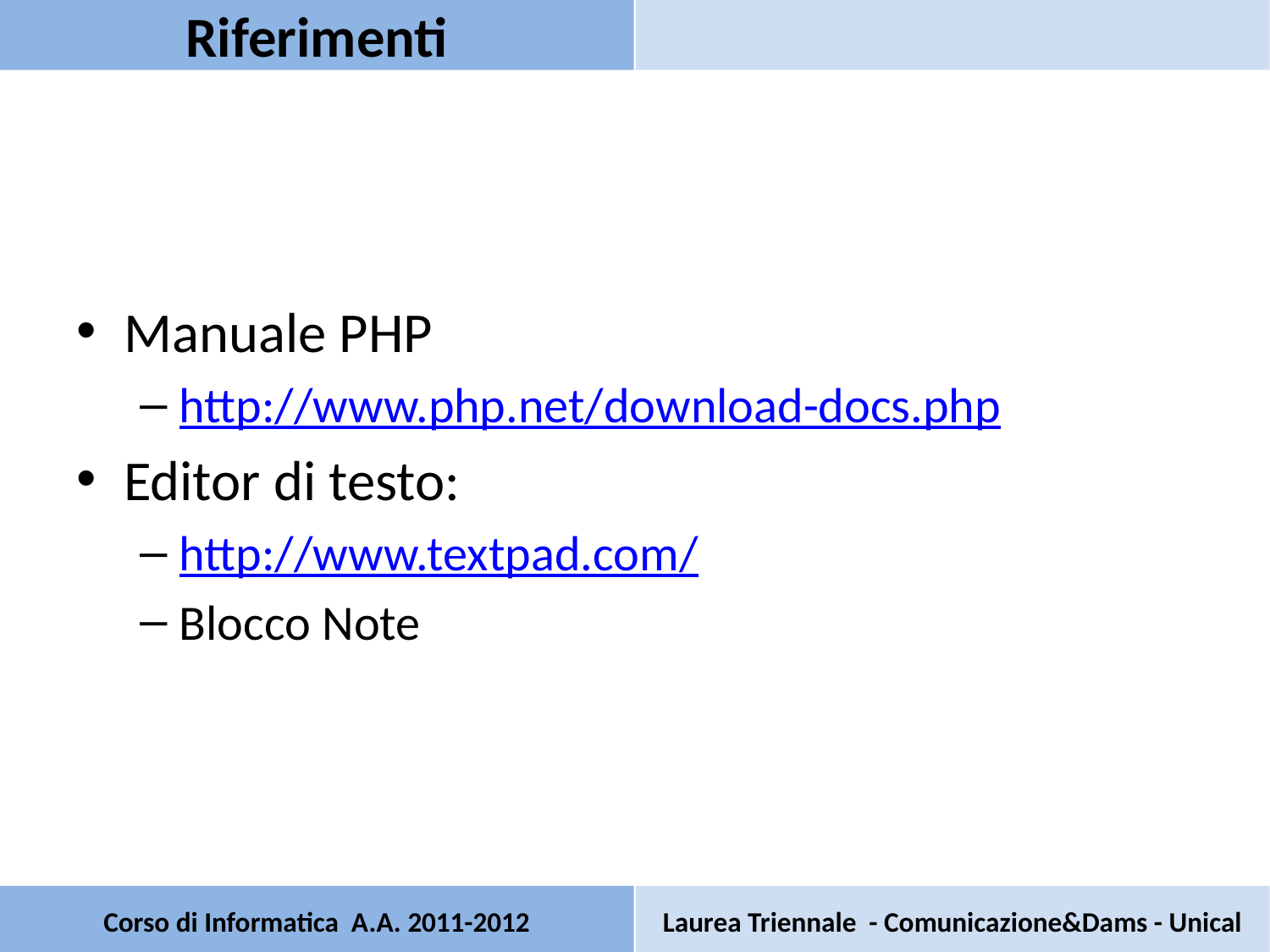

Riferimenti

Manuale PHP
http://www.php.net/download-docs.php
Editor di testo:
http://www.textpad.com/
Blocco Note

# Corso di Informatica  A.A. 2011-2012
Laurea Triennale  - Comunicazione&Dams - Unical